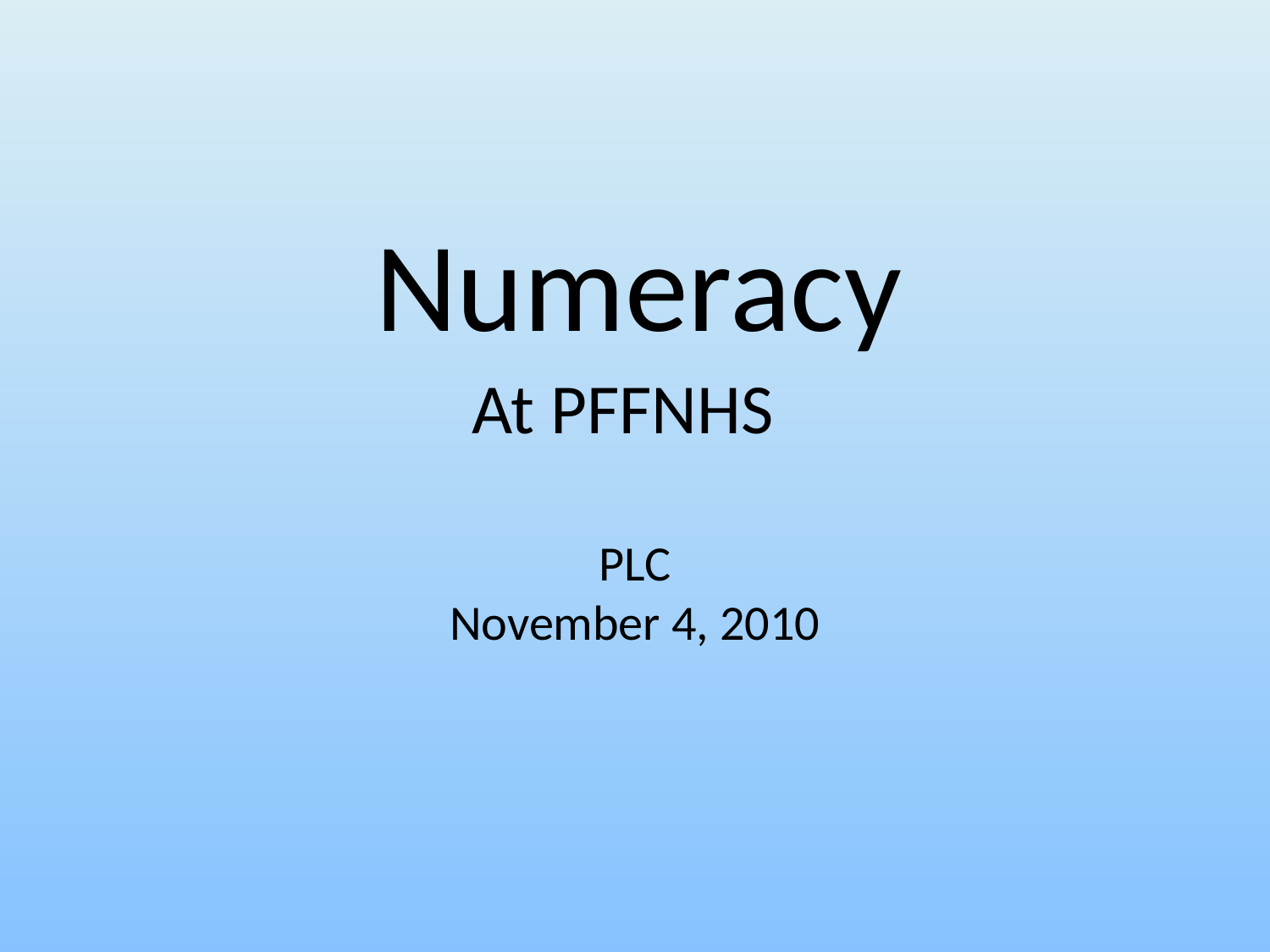

# Numeracy
At PFFNHS
PLC
November 4, 2010